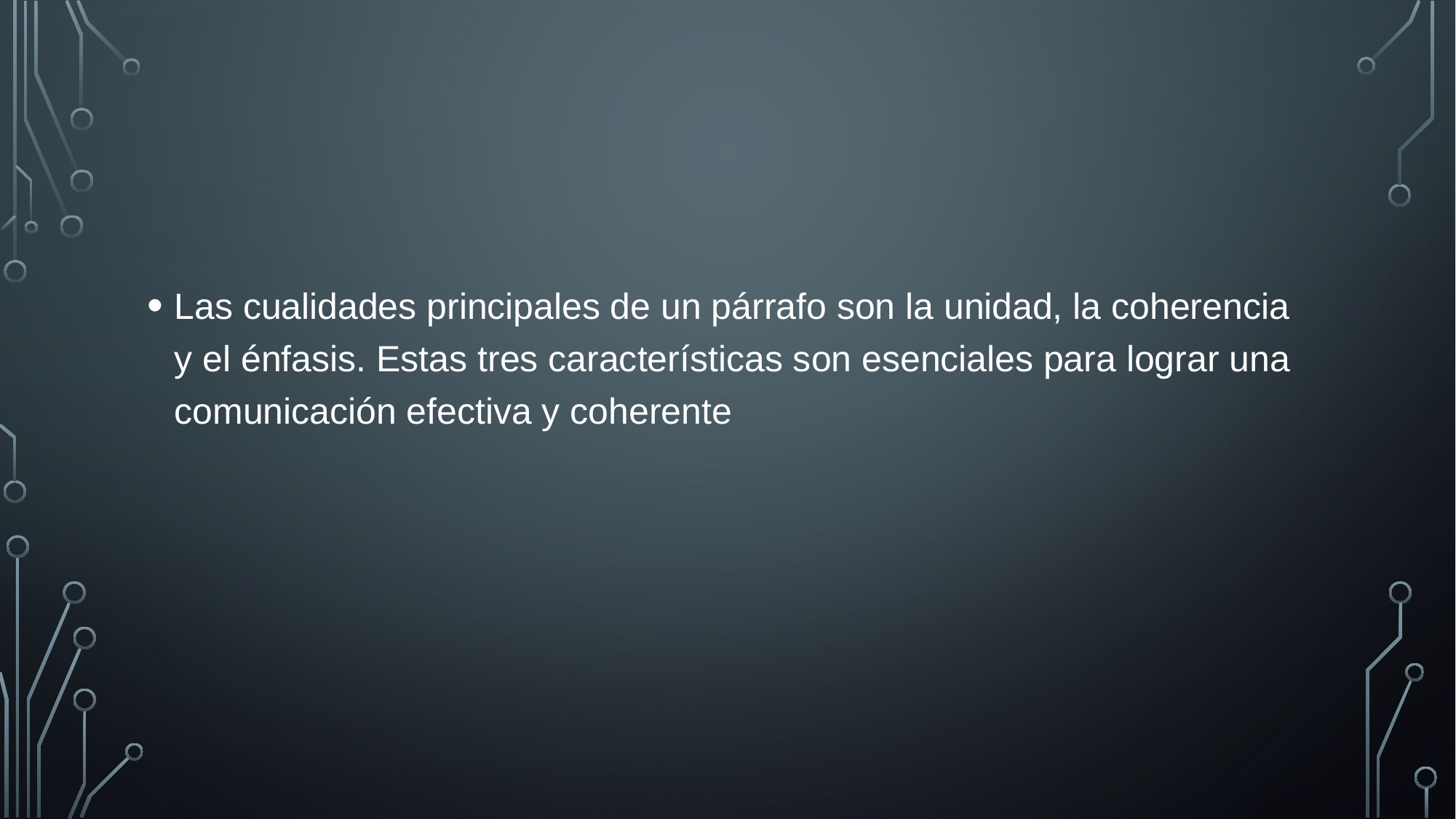

#
Las cualidades principales de un párrafo son la unidad, la coherencia y el énfasis. Estas tres características son esenciales para lograr una comunicación efectiva y coherente